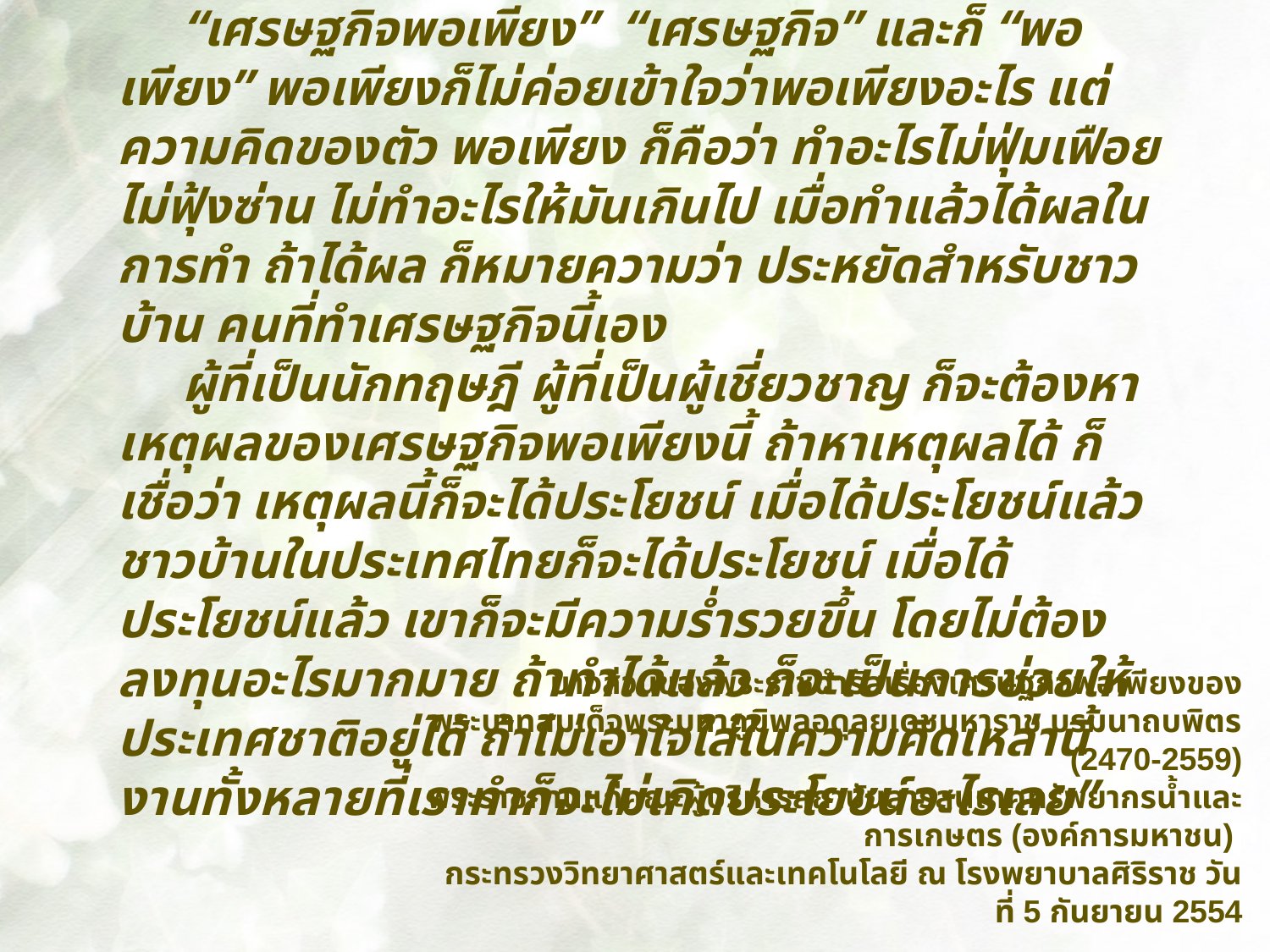

“เศรษฐกิจพอเพียง”  “เศรษฐกิจ” และก็ “พอเพียง” พอเพียงก็ไม่ค่อยเข้าใจว่าพอเพียงอะไร แต่ความคิดของตัว พอเพียง ก็คือว่า ทำอะไรไม่ฟุ่มเฟือย ไม่ฟุ้งซ่าน ไม่ทำอะไรให้มันเกินไป เมื่อทำแล้วได้ผลในการทำ ถ้าได้ผล ก็หมายความว่า ประหยัดสำหรับชาวบ้าน คนที่ทำเศรษฐกิจนี้เอง
     ผู้ที่เป็นนักทฤษฎี ผู้ที่เป็นผู้เชี่ยวชาญ ก็จะต้องหาเหตุผลของเศรษฐกิจพอเพียงนี้ ถ้าหาเหตุผลได้ ก็เชื่อว่า เหตุผลนี้ก็จะได้ประโยชน์ เมื่อได้ประโยชน์แล้ว ชาวบ้านในประเทศไทยก็จะได้ประโยชน์ เมื่อได้ประโยชน์แล้ว เขาก็จะมีความร่ำรวยขึ้น โดยไม่ต้องลงทุนอะไรมากมาย ถ้าทำได้แล้ว ก็จะเป็นการช่วยให้ประเทศชาติอยู่ได้ ถ้าไม่เอาใจใส่ในความคิดเหล่านี้ งานทั้งหลายที่เราทำก็จะไม่เกิดประโยชน์อะไรเลย”
บางส่วนของพระราชดำรัสเรื่องเศรษฐกิจพอเพียงของ
พระบาทสมเด็จพระมหาภูมิพลอดุลยเดชมหาราช บรมนาถบพิตร (2470-2559)
พระราชทานแก่คณะผู้บริหารสถาบันสารสนเทศทรัพยากรน้ำและการเกษตร (องค์การมหาชน)
กระทรวงวิทยาศาสตร์และเทคโนโลยี ณ โรงพยาบาลศิริราช วันที่ 5 กันยายน 2554